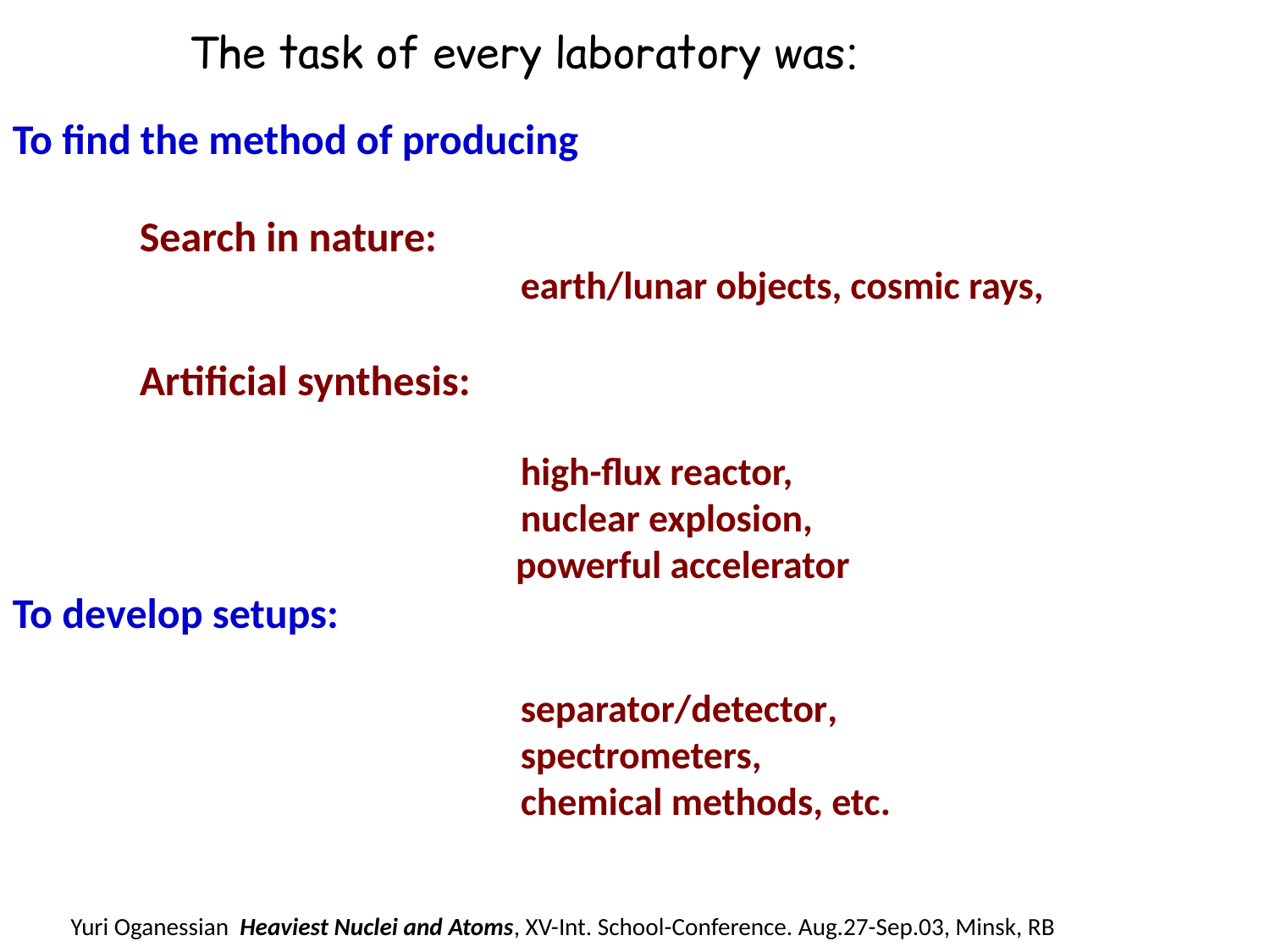

The task of every laboratory was:
To find the method of producing

	Search in nature:
                                                  	earth/lunar objects, cosmic rays,

	Artificial synthesis:

				high-flux reactor,
				nuclear explosion,
                                                          powerful accelerator
To develop setups:

				separator/detector,
				spectrometers,
				chemical methods, etc.
Yuri Oganessian  Heaviest Nuclei and Atoms, XV-Int. School-Conference. Aug.27-Sep.03, Minsk, RB